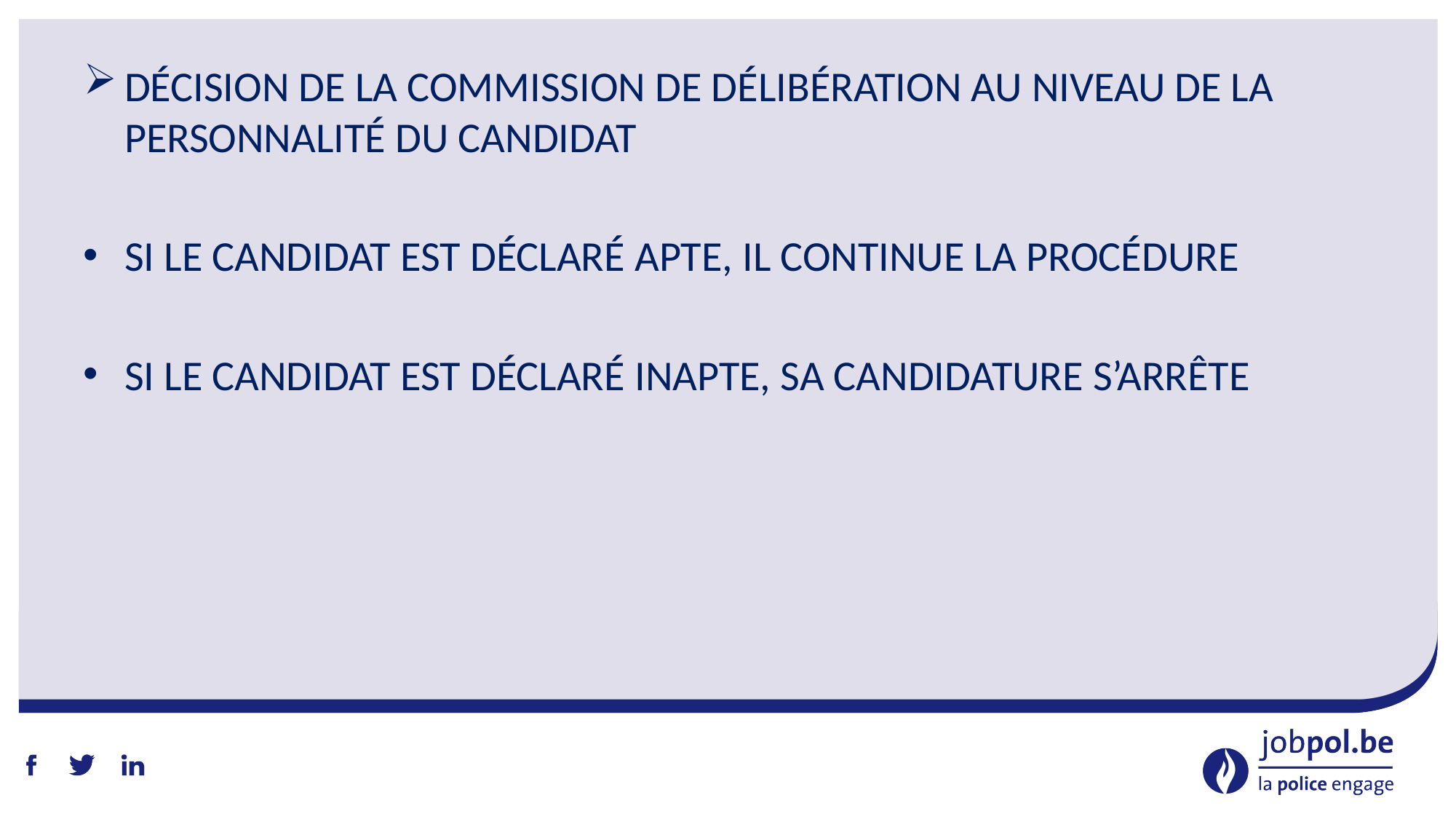

Décision de la commission de délibération au niveau de la personnalité du candidat

Si le candidat est déclaré apte, il continue la procédure

Si le candidat est déclaré inapte, sa candidature s’arrête